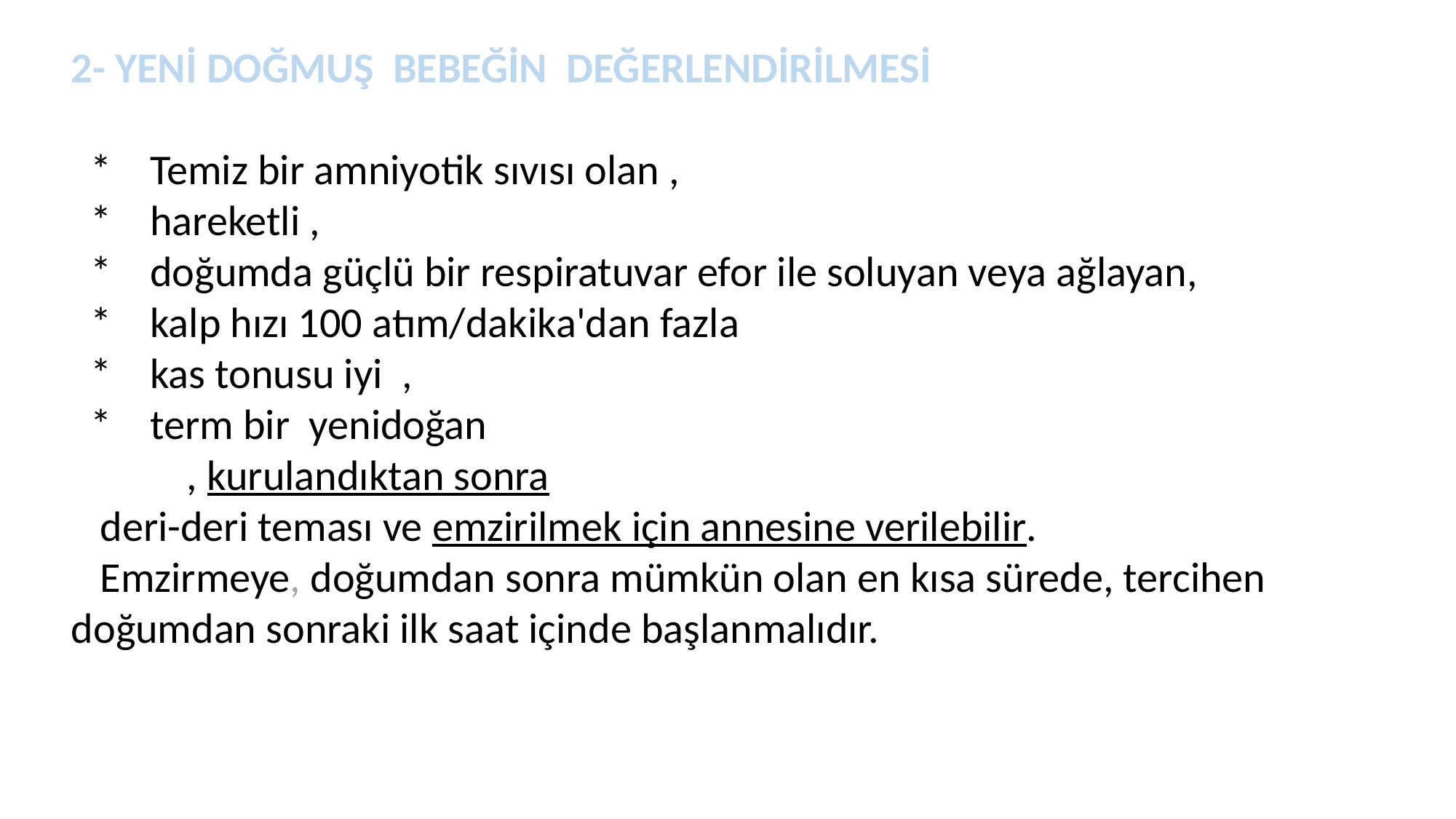

2- YENİ DOĞMUŞ  BEBEĞİN  DEĞERLENDİRİLMESİ
  *    Temiz bir amniyotik sıvısı olan ,
  *    hareketli ,
  *    doğumda güçlü bir respiratuvar efor ile soluyan veya ağlayan,
  *    kalp hızı 100 atım/dakika'dan fazla 
  *    kas tonusu iyi  ,
  *    term bir  yenidoğan
            , kurulandıktan sonra
   deri-deri teması ve emzirilmek için annesine verilebilir.
   Emzirmeye, doğumdan sonra mümkün olan en kısa sürede, tercihen doğumdan sonraki ilk saat içinde başlanmalıdır.